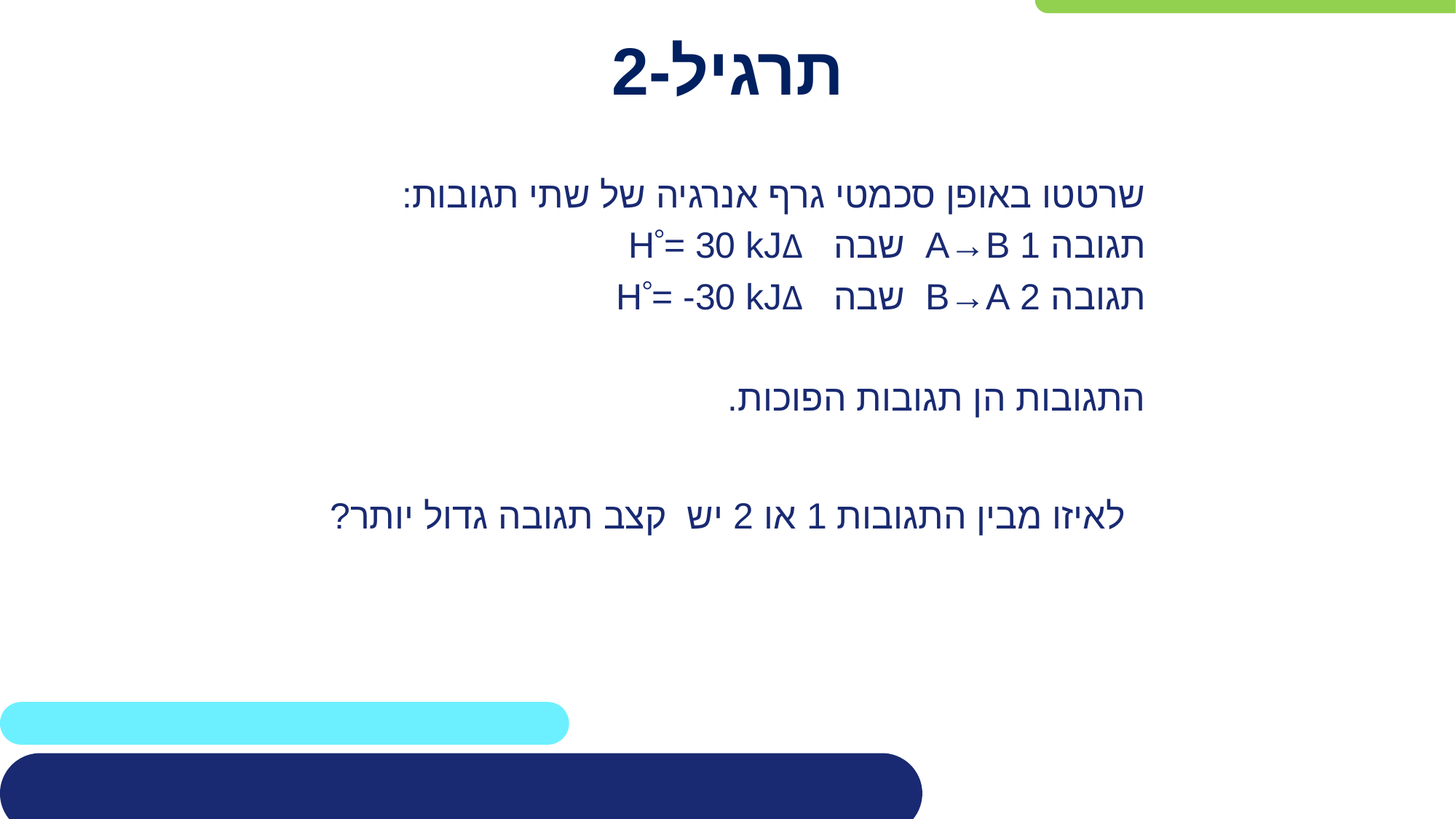

# תרגיל-2
שרטטו באופן סכמטי גרף אנרגיה של שתי תגובות:
תגובה 1 A→B  שבה   H°= 30 kJΔ
תגובה 2 B→A  שבה   H°= -30 kJΔ

התגובות הן תגובות הפוכות.

לאיזו מבין התגובות 1 או 2 יש  קצב תגובה גדול יותר?